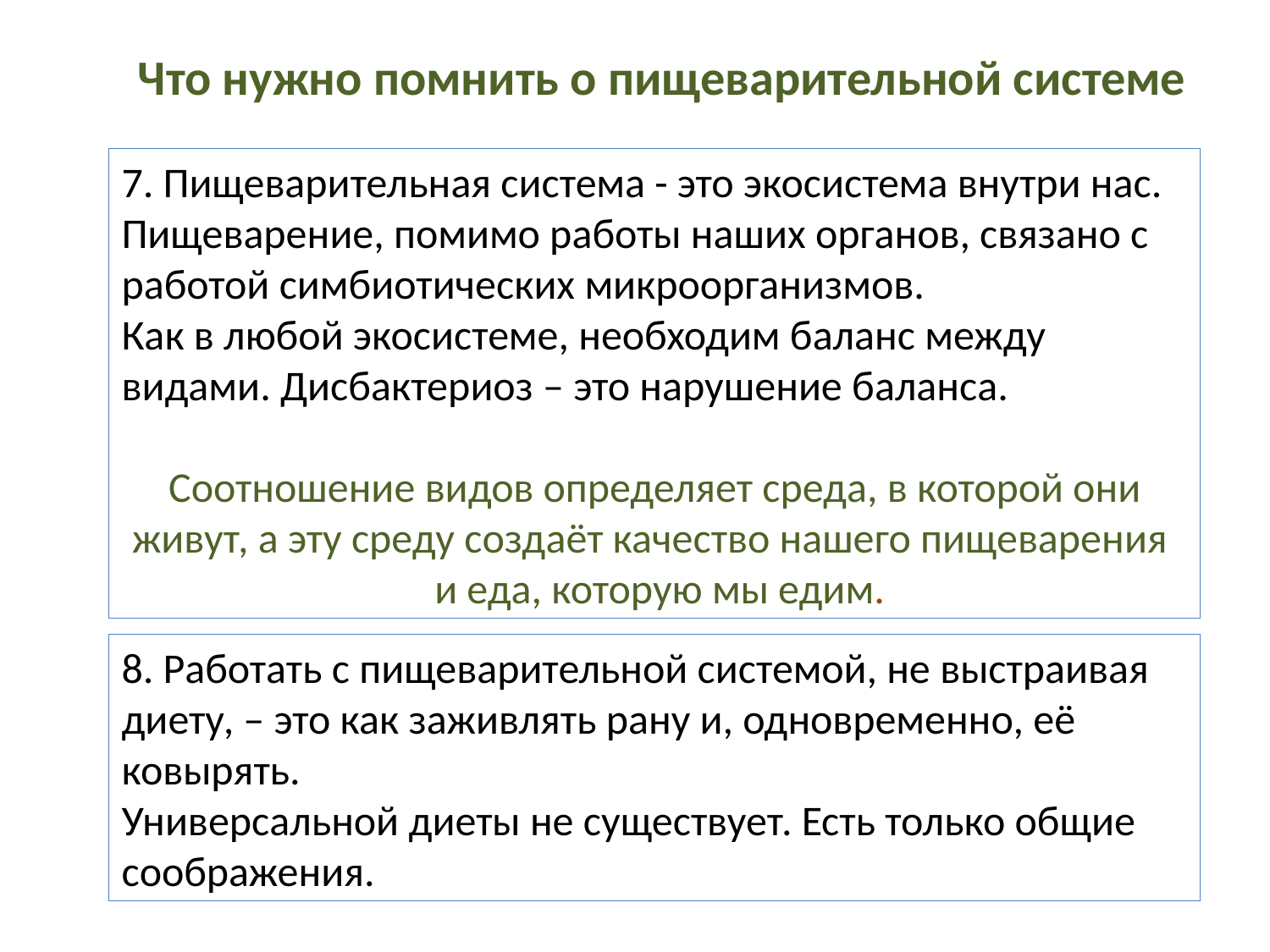

Что нужно помнить о пищеварительной системе
7. Пищеварительная система - это экосистема внутри нас.
Пищеварение, помимо работы наших органов, связано с работой симбиотических микроорганизмов.
Как в любой экосистеме, необходим баланс между видами. Дисбактериоз – это нарушение баланса.

Соотношение видов определяет среда, в которой они живут, а эту среду создаёт качество нашего пищеварения
 и еда, которую мы едим.
8. Работать с пищеварительной системой, не выстраивая диету, – это как заживлять рану и, одновременно, её ковырять.
Универсальной диеты не существует. Есть только общие соображения.